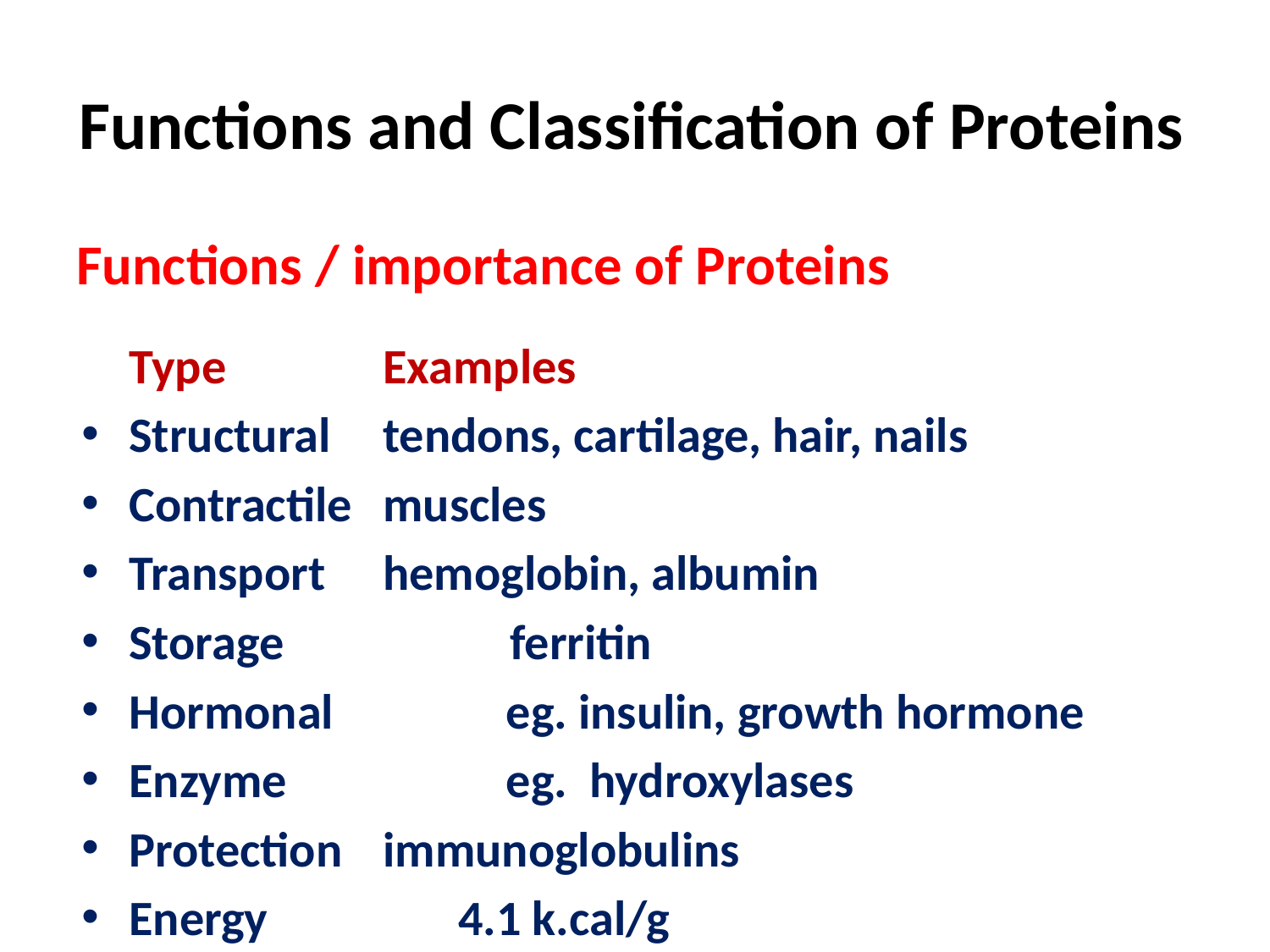

# Functions and Classification of Proteins
Functions / importance of Proteins

	Type		Examples
Structural 	tendons, cartilage, hair, nails
Contractile	muscles
Transport 	hemoglobin, albumin
Storage		ferritin
Hormonal	           eg. insulin, growth hormone
Enzyme	           eg.  hydroxylases
Protection	immunoglobulins
Energy                 4.1 k.cal/g